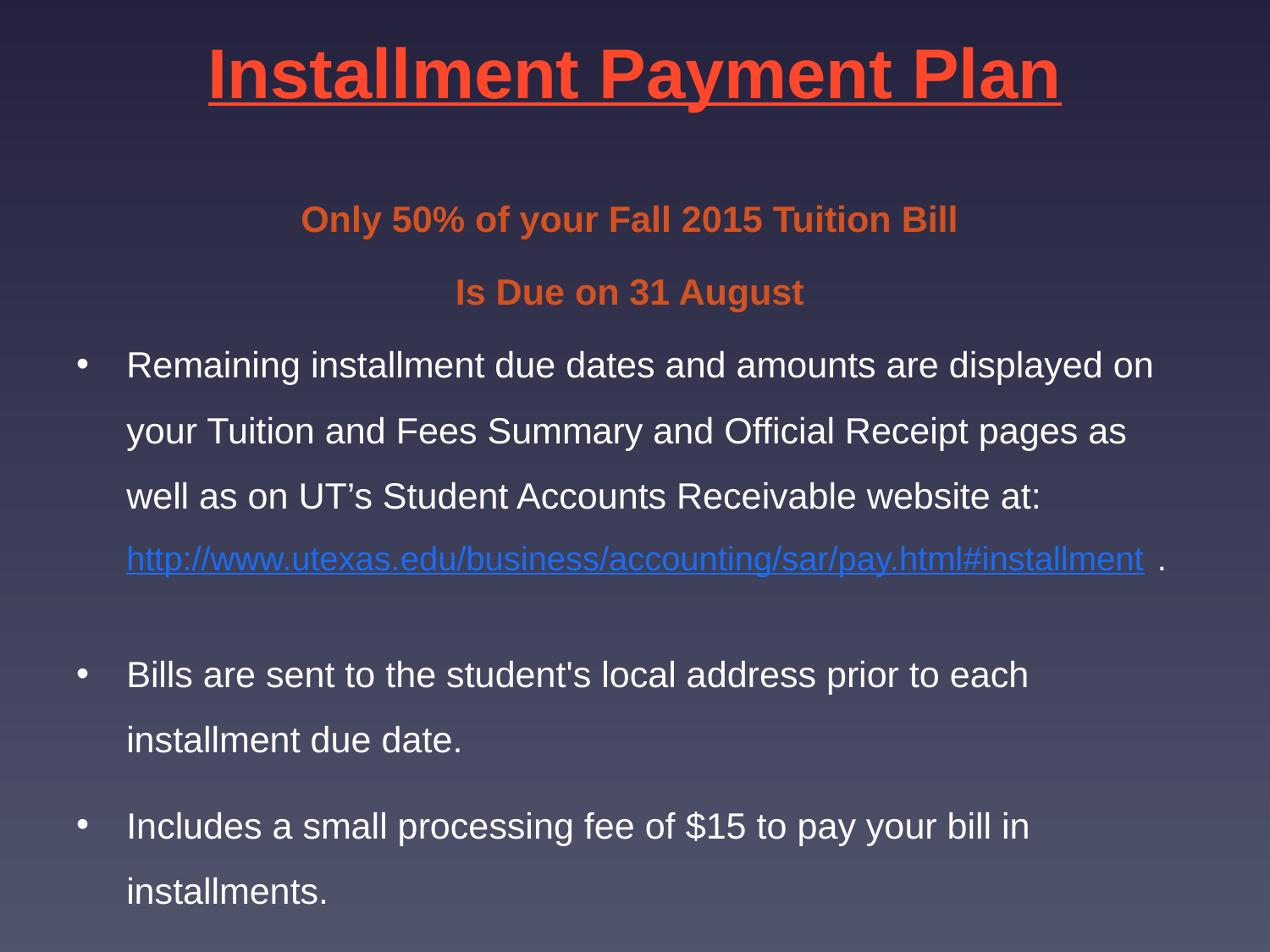

# Installment Payment Plan
Only 50% of your Fall 2015 Tuition Bill
Is Due on 31 August
Remaining installment due dates and amounts are displayed on your Tuition and Fees Summary and Official Receipt pages as well as on UT’s Student Accounts Receivable website at: http://www.utexas.edu/business/accounting/sar/pay.html#installment.

Bills are sent to the student's local address prior to each installment due date.
Includes a small processing fee of $15 to pay your bill in installments.